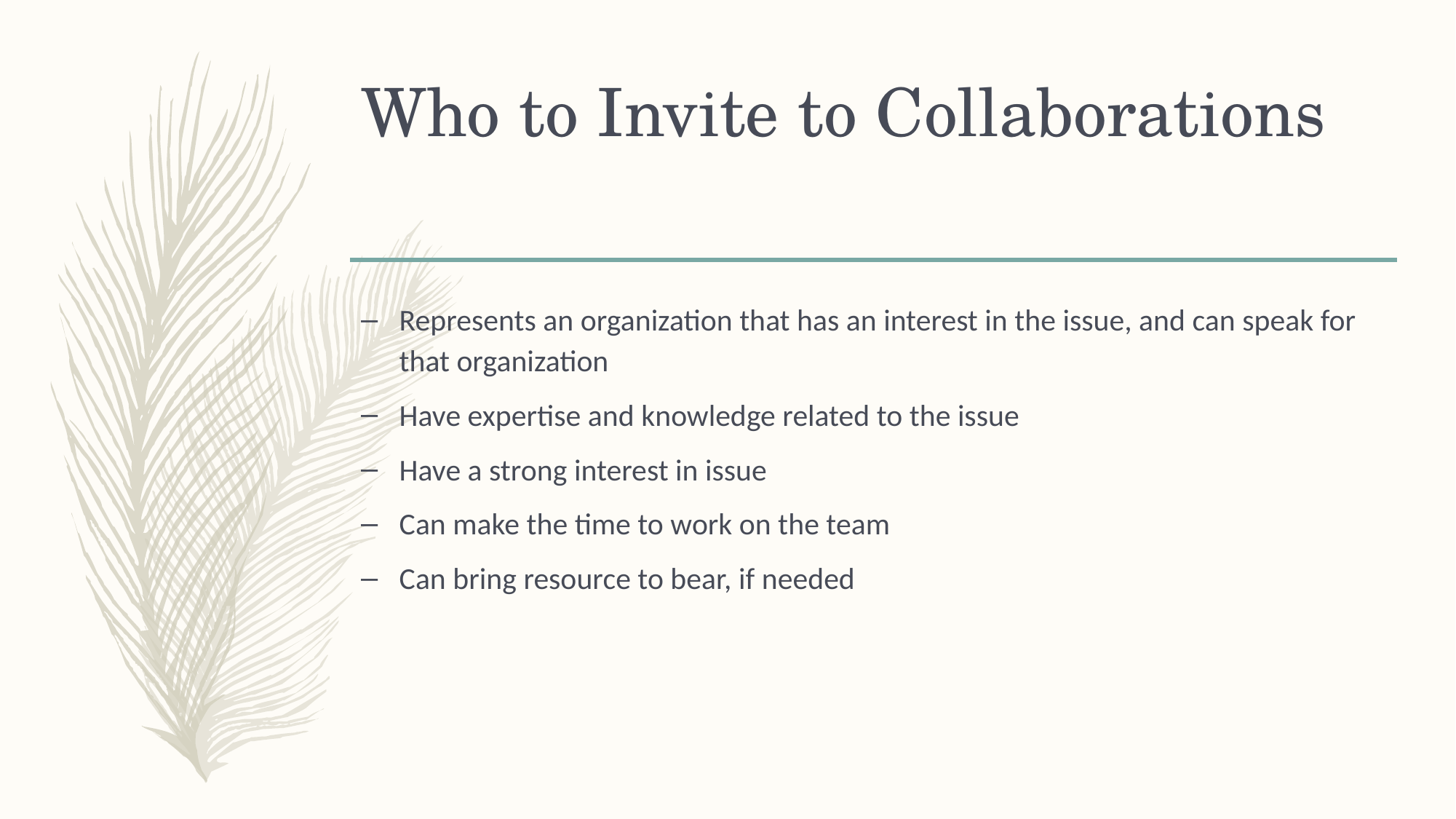

# Who to Invite to Collaborations
Represents an organization that has an interest in the issue, and can speak for that organization
Have expertise and knowledge related to the issue
Have a strong interest in issue
Can make the time to work on the team
Can bring resource to bear, if needed